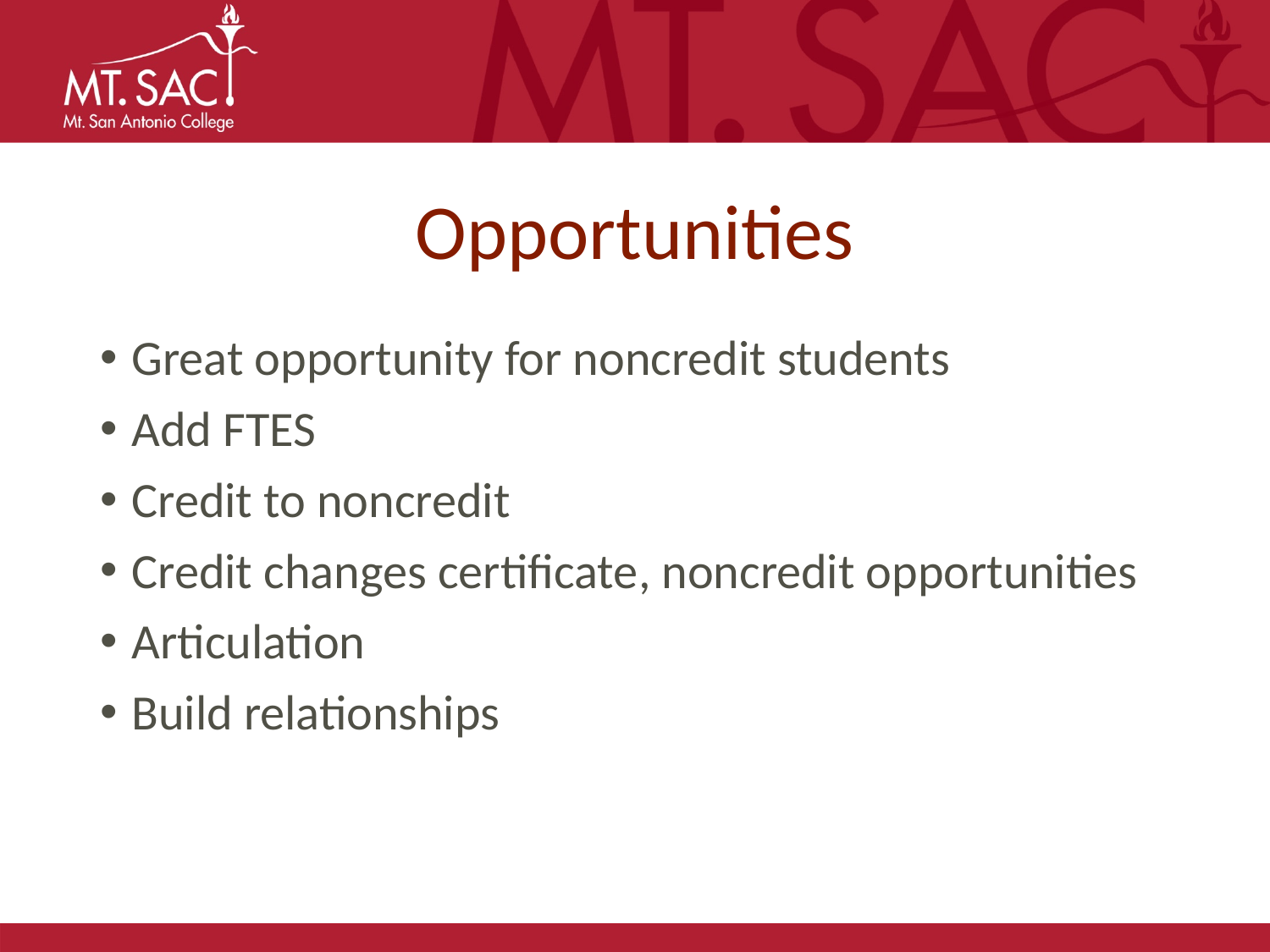

# Opportunities
Great opportunity for noncredit students
Add FTES
Credit to noncredit
Credit changes certificate, noncredit opportunities
Articulation
Build relationships